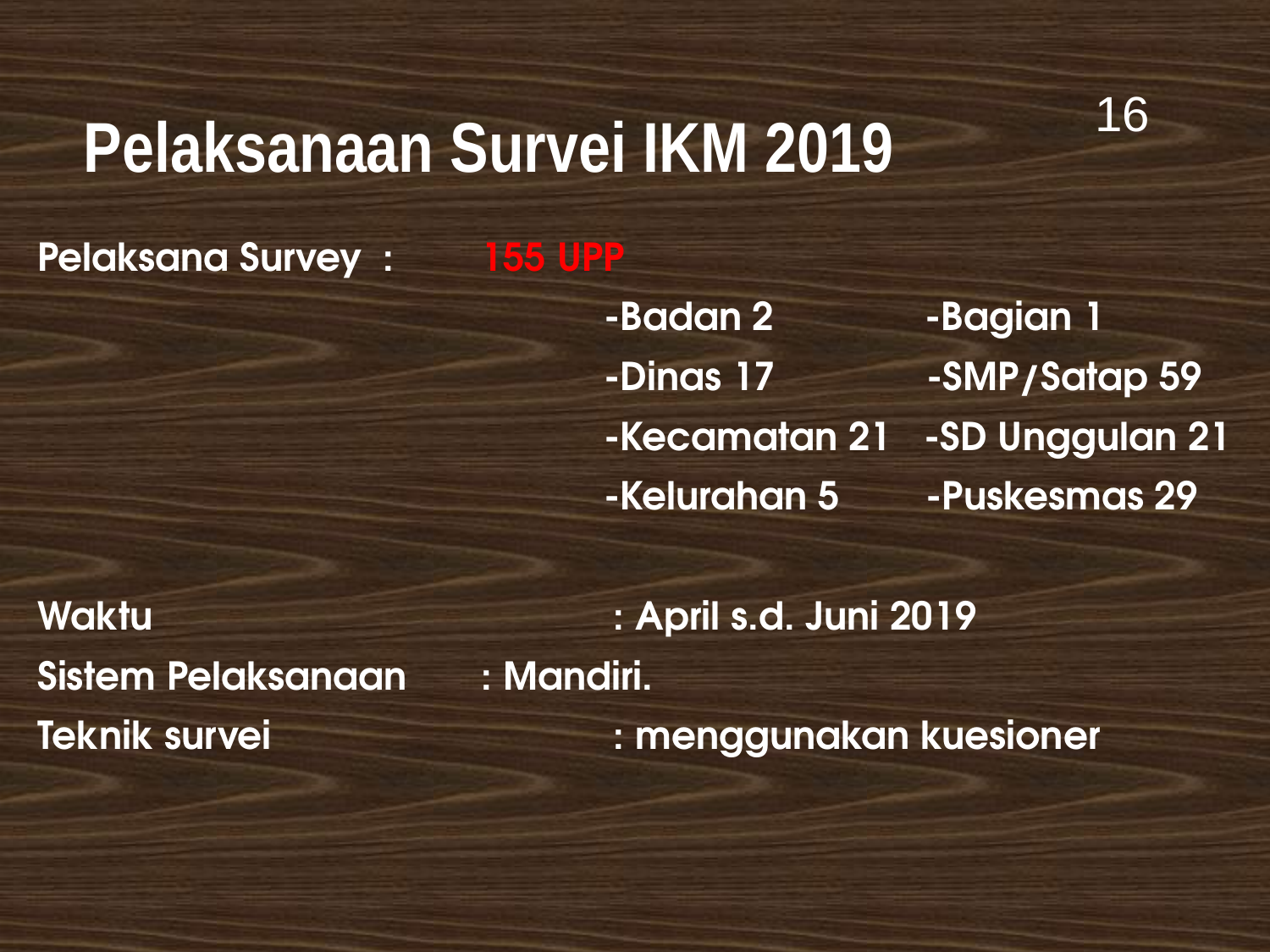

16
# Pelaksanaan Survei IKM 2019
Pelaksana Survey 	: 	155 UPP
-Badan 2              -Bagian 1
-Dinas 17              -SMP/Satap 59
-Kecamatan 21   -SD Unggulan 21
-Kelurahan 5        -Puskesmas 29

Waktu 	: April s.d. Juni 2019
Sistem Pelaksanaan 	: Mandiri.
Teknik survei	: menggunakan kuesioner